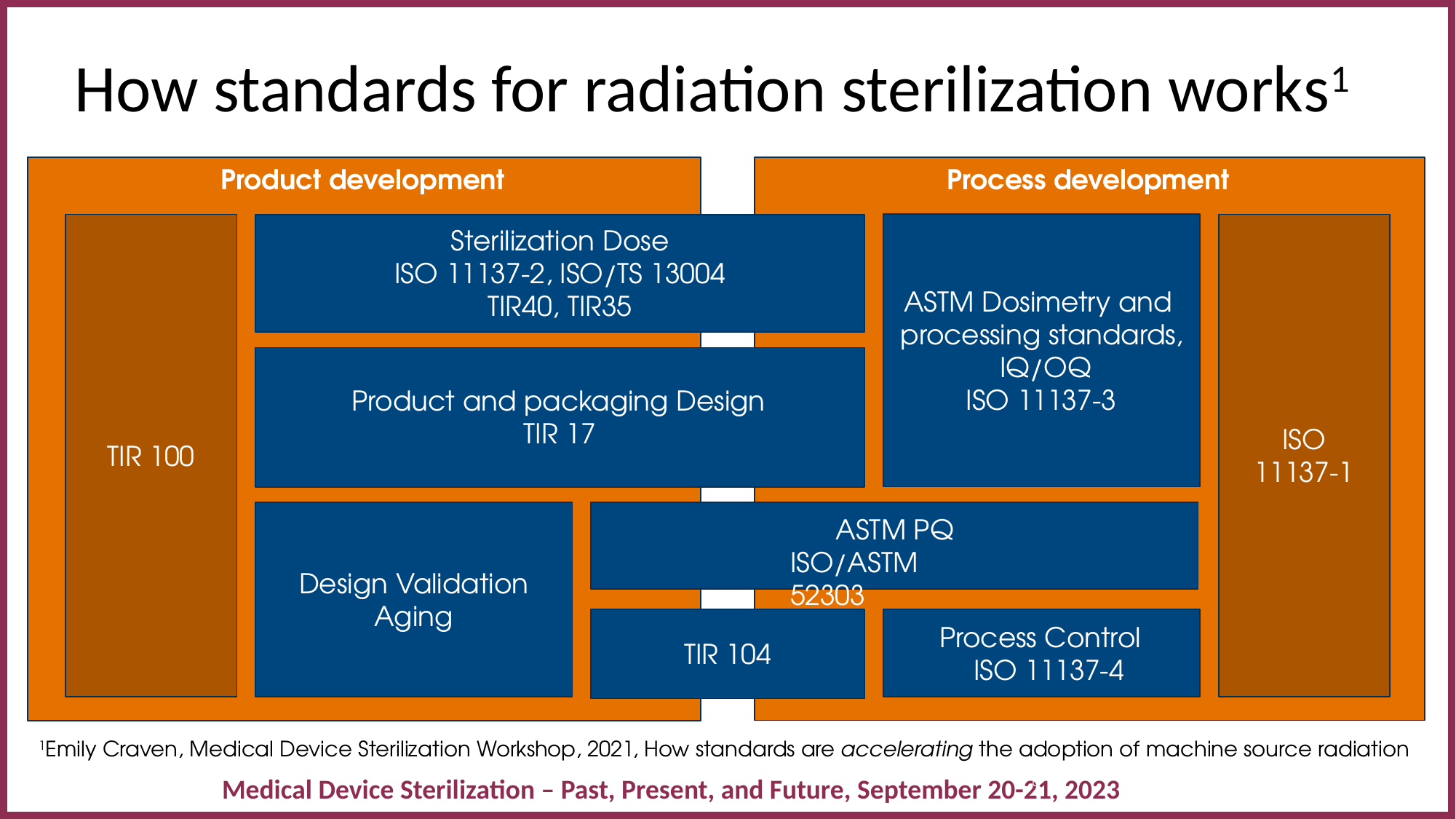

# How standards for radiation sterilization works1

Process development
Product development

Sterilization Dose
ISO 11137-2, ISO/TS 13004
ASTM Dosimetry and  processing standards,  IQ/OQ
ISO 11137-3
TIR40, TIR35

Product and packaging Design
TIR 17
ISO  11137-1
TIR 100

ASTM PQ  ISO/ASTM 52303
Design Validation
Aging

Process Control  ISO 11137-4
TIR 104
1Emily Craven, Medical Device Sterilization Workshop, 2021, How standards are accelerating the adoption of machine source radiation

6